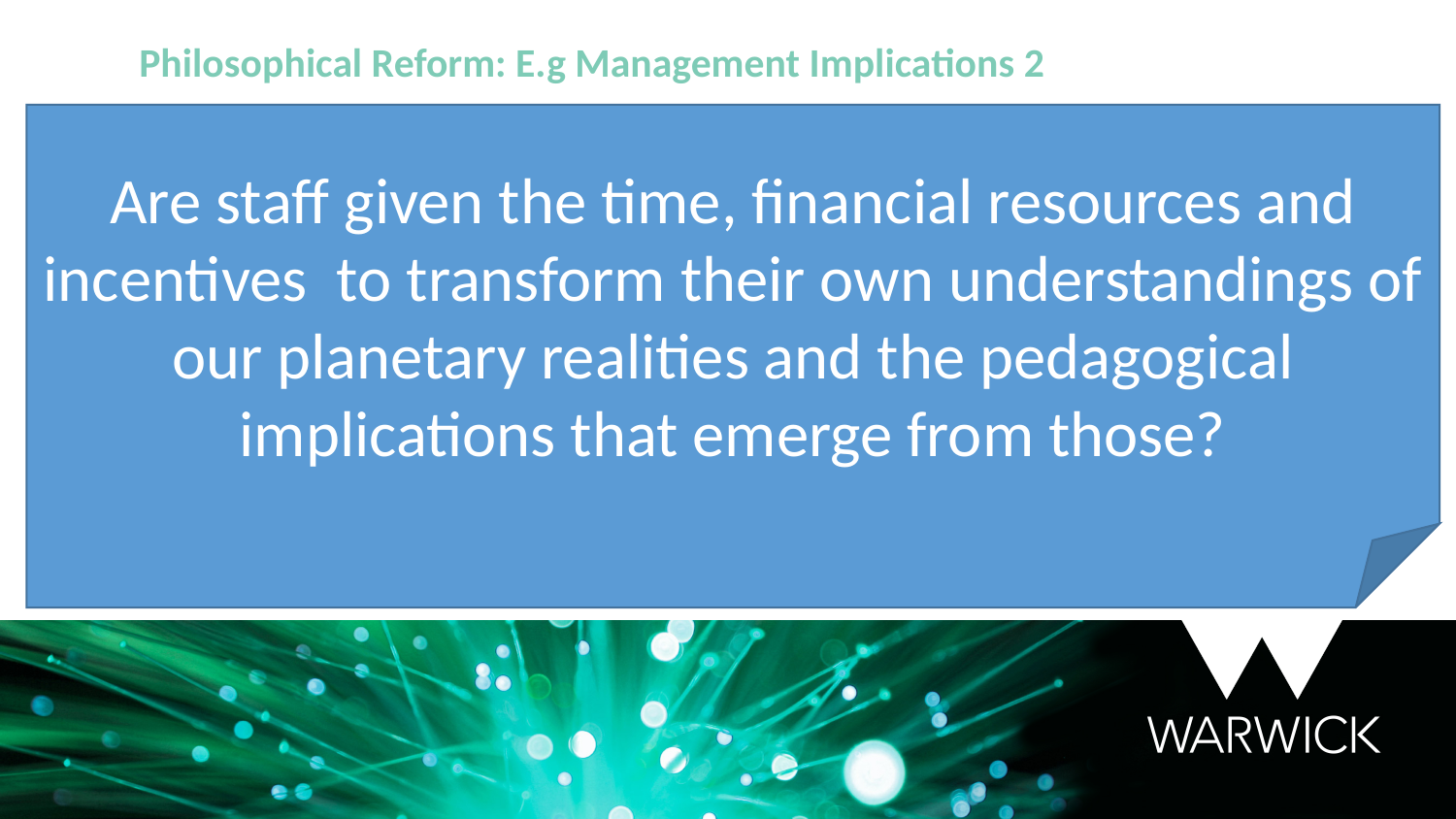

Philosophical Reform: E.g Management Implications 2
Do module and course approval / revision processes actively stimulate and require:
Fundamental consideration of methodological and philosophical process knowledge and skills, irrespective of the discipline?
Credible use of labels such as mono, multi, inter and trans-disciplinary
Connection to ESD opportunities to adopt an “issue based”, “response focused” educational design approach to student learning experiences?
Integrating both subject knowledge but also process skills for change and transformation – and not just “employability” and market incentives?
Are staff given the time, financial resources and incentives  to transform their own understandings of our planetary realities and the pedagogical implications that emerge from those?